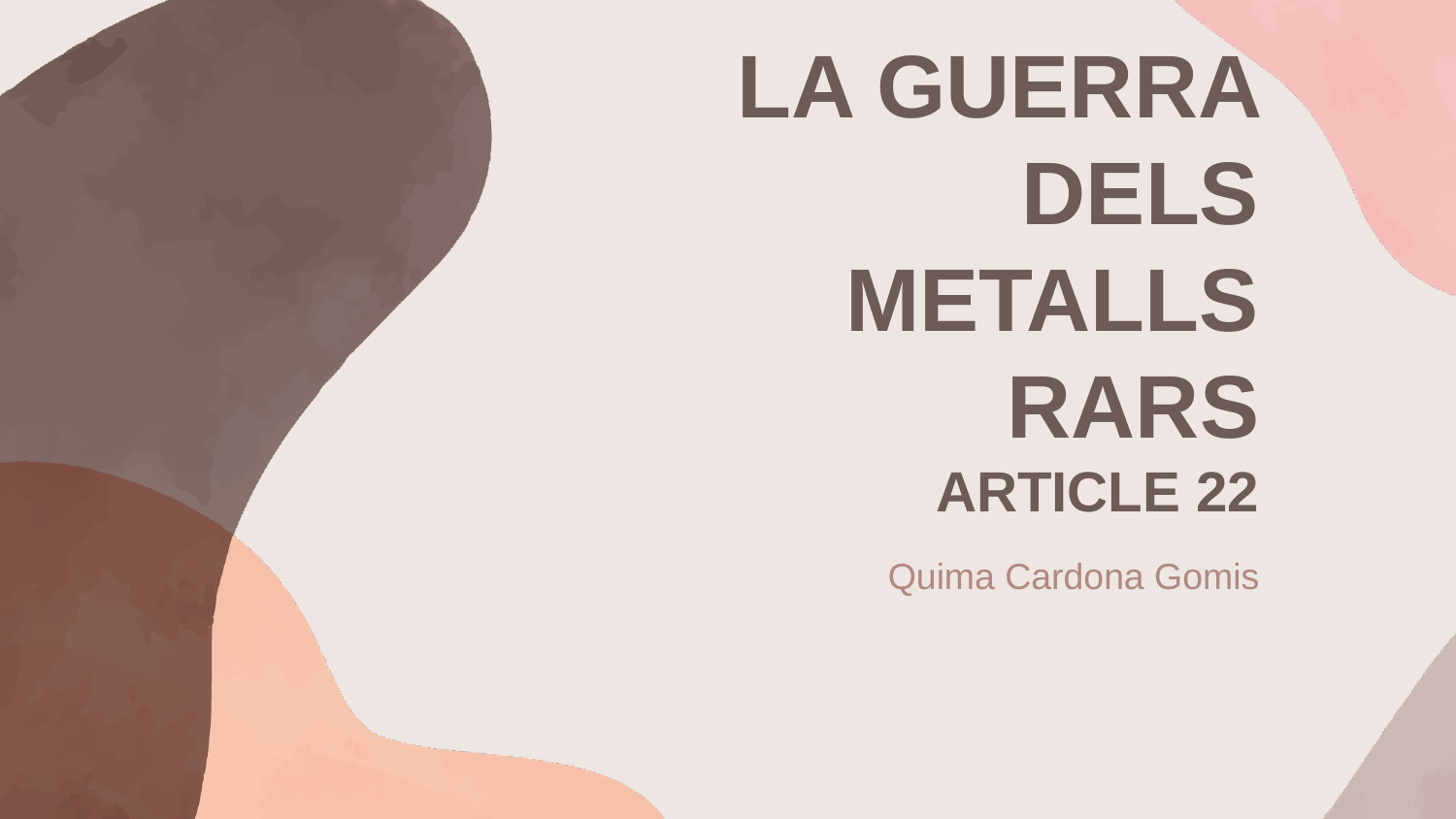

# LA GUERRA DELS METALLS RARS
ARTICLE 22
Quima Cardona Gomis